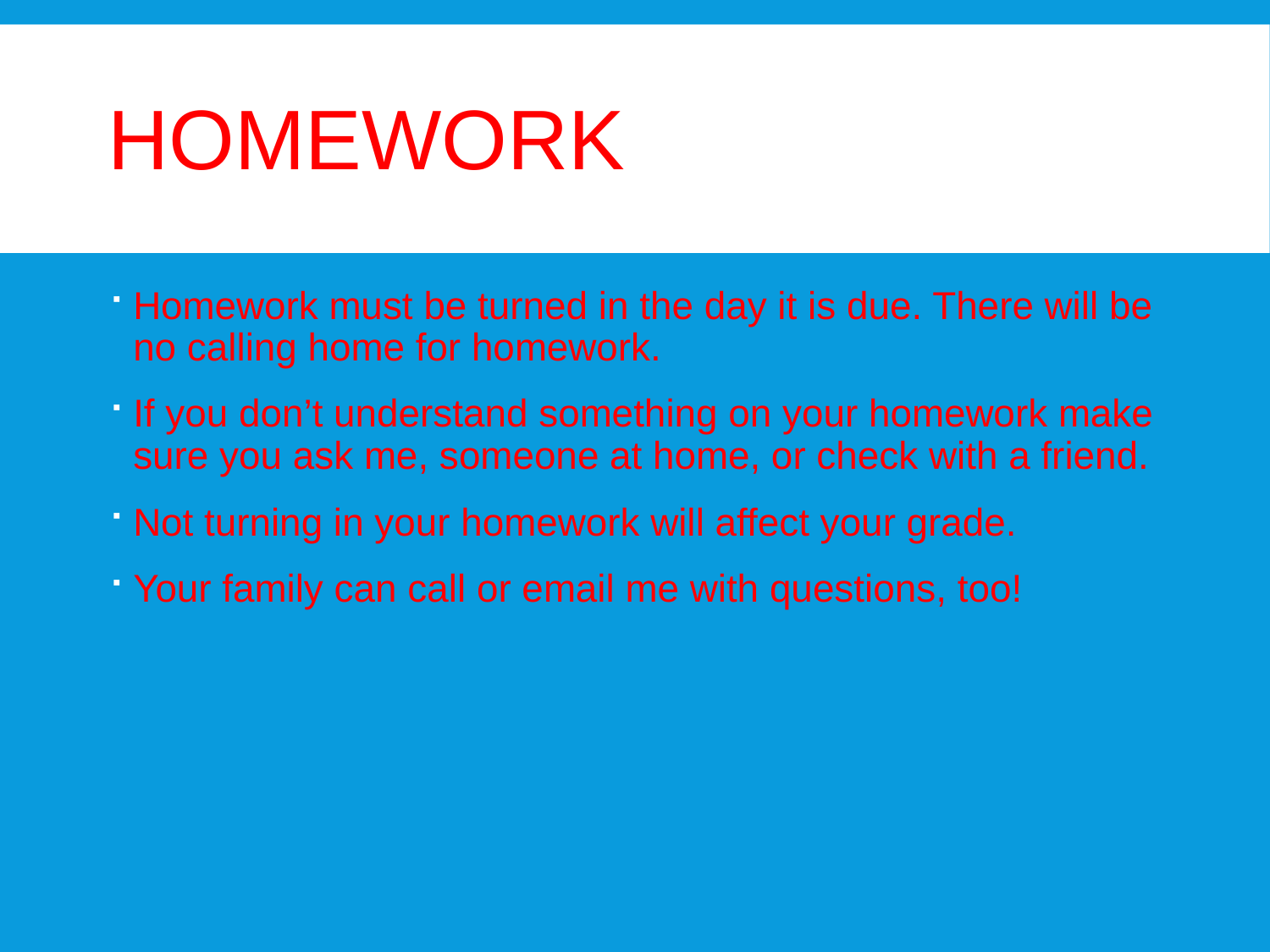

# Homework
Homework must be turned in the day it is due. There will be no calling home for homework.
If you don’t understand something on your homework make sure you ask me, someone at home, or check with a friend.
Not turning in your homework will affect your grade.
Your family can call or email me with questions, too!